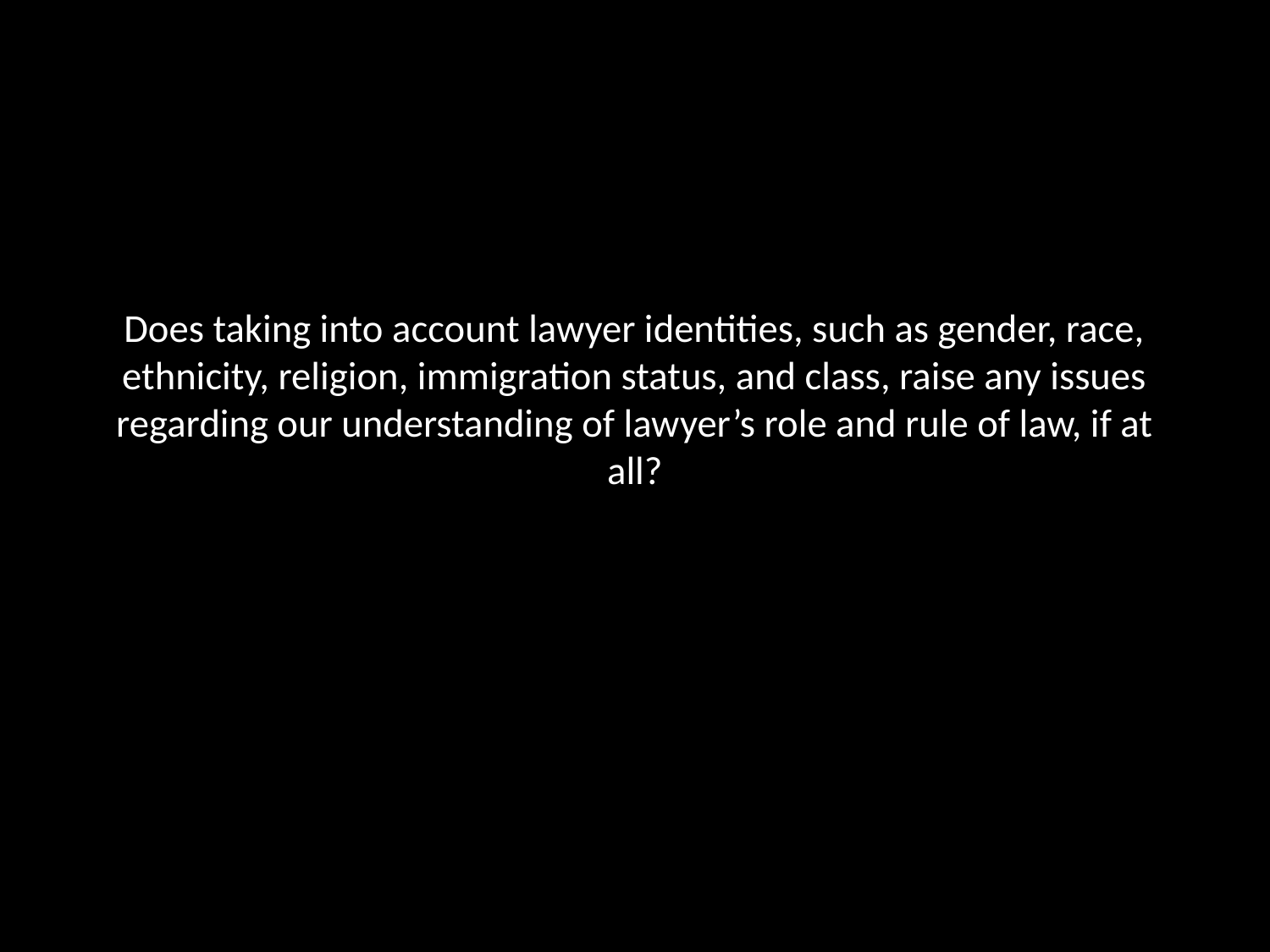

# Does taking into account lawyer identities, such as gender, race, ethnicity, religion, immigration status, and class, raise any issues regarding our understanding of lawyer’s role and rule of law, if at all?